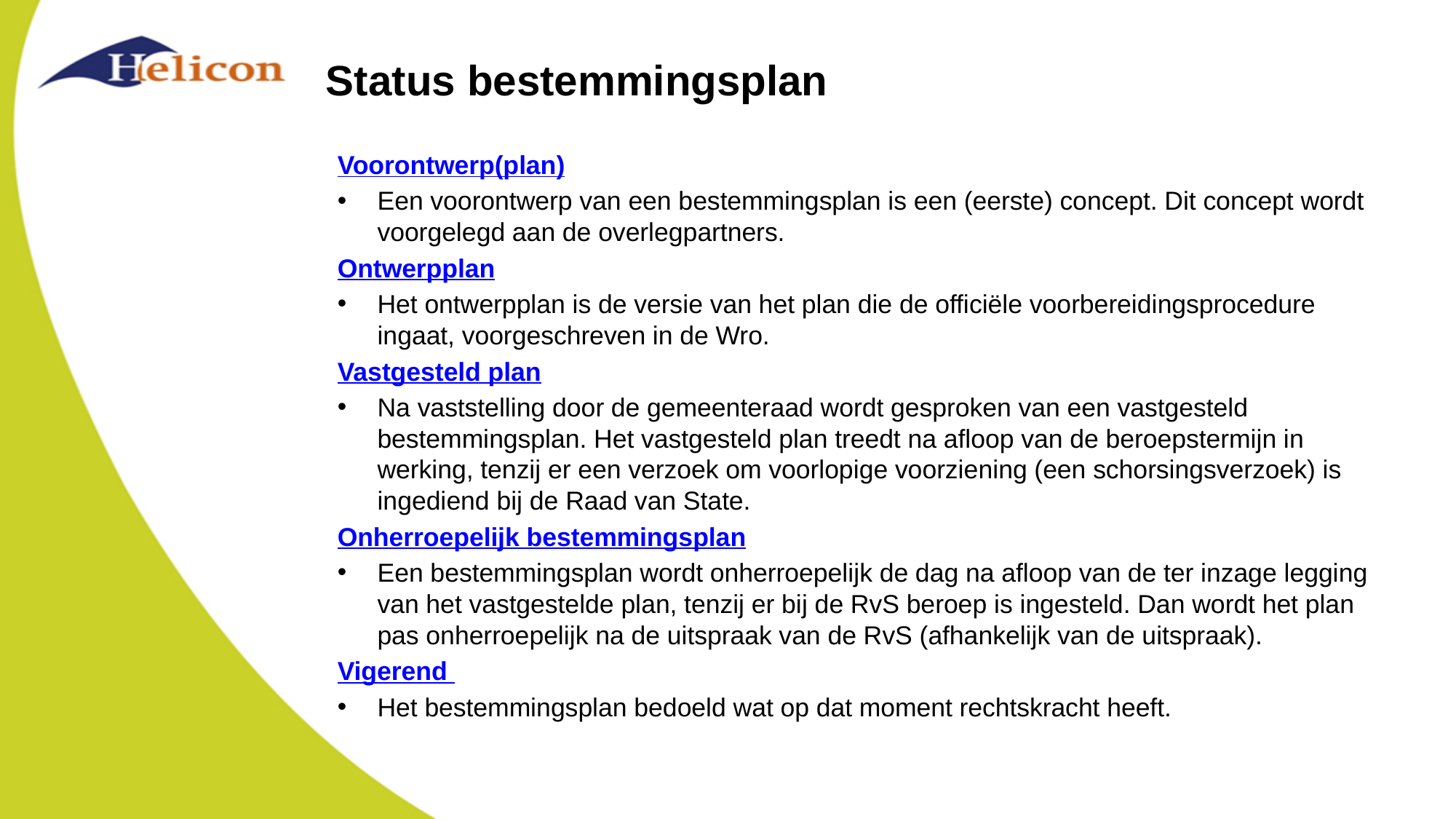

# Status bestemmingsplan
Voorontwerp(plan)
Een voorontwerp van een bestemmingsplan is een (eerste) concept. Dit concept wordt voorgelegd aan de overlegpartners.
Ontwerpplan
Het ontwerpplan is de versie van het plan die de officiële voorbereidingsprocedure ingaat, voorgeschreven in de Wro.
Vastgesteld plan
Na vaststelling door de gemeenteraad wordt gesproken van een vastgesteld bestemmingsplan. Het vastgesteld plan treedt na afloop van de beroepstermijn in werking, tenzij er een verzoek om voorlopige voorziening (een schorsingsverzoek) is ingediend bij de Raad van State.
Onherroepelijk bestemmingsplan
Een bestemmingsplan wordt onherroepelijk de dag na afloop van de ter inzage legging van het vastgestelde plan, tenzij er bij de RvS beroep is ingesteld. Dan wordt het plan pas onherroepelijk na de uitspraak van de RvS (afhankelijk van de uitspraak).
Vigerend
Het bestemmingsplan bedoeld wat op dat moment rechtskracht heeft.